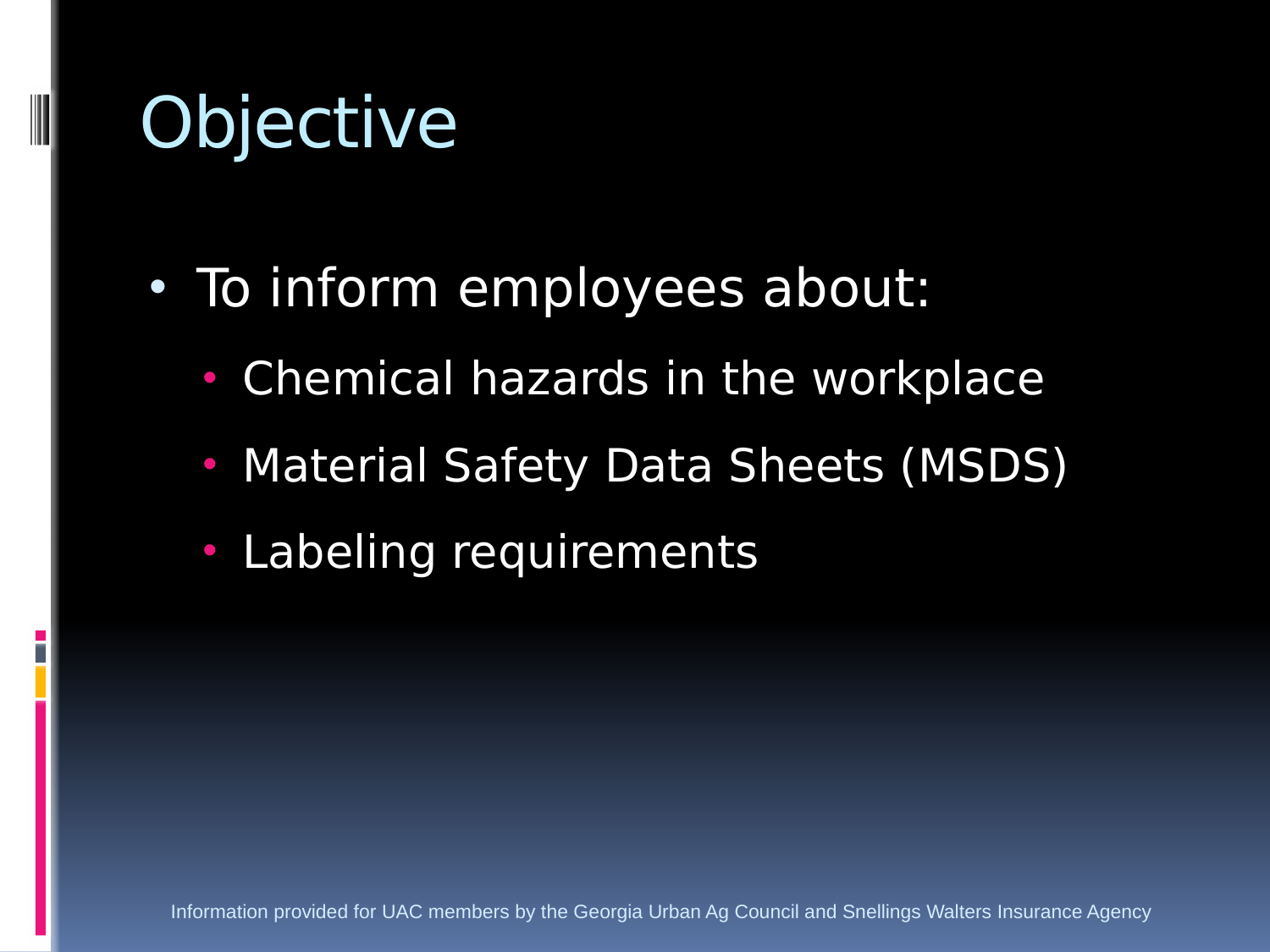

# Objective
To inform employees about:
Chemical hazards in the workplace
Material Safety Data Sheets (MSDS)
Labeling requirements
Information provided for UAC members by the Georgia Urban Ag Council and Snellings Walters Insurance Agency